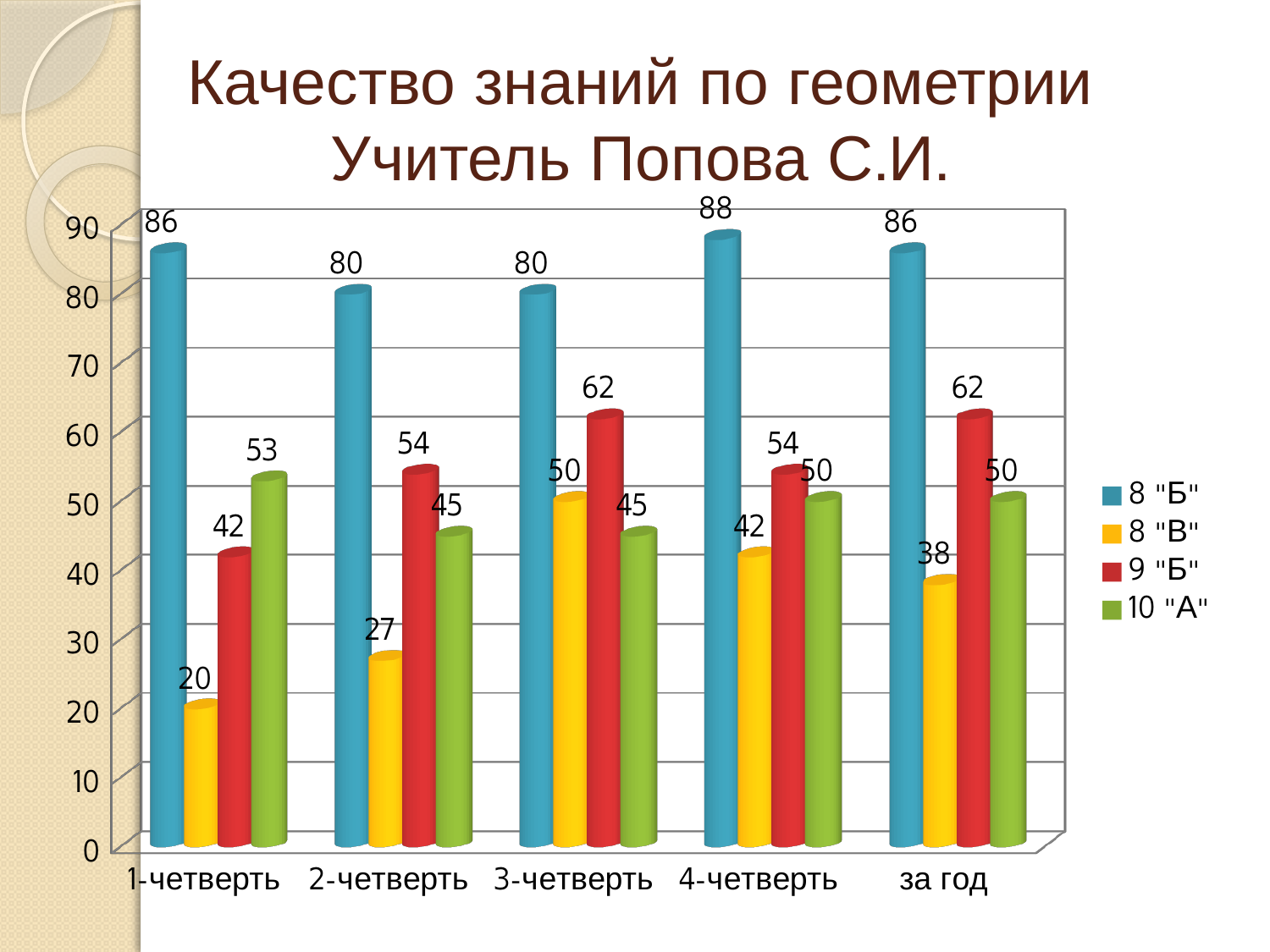

# Качество знаний по геометрии Учитель Попова С.И.

[unsupported chart]